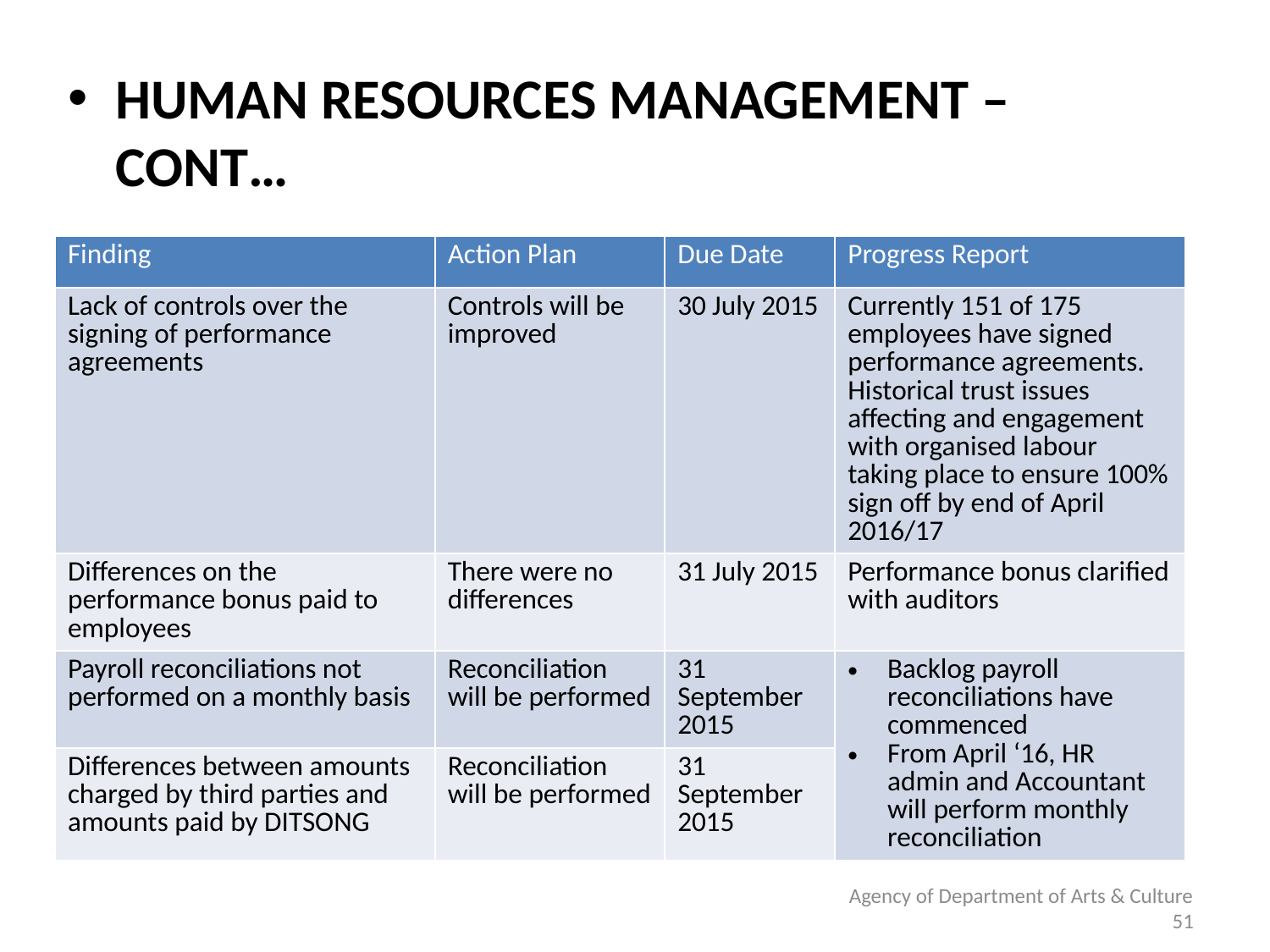

HUMAN RESOURCES MANAGEMENT – CONT…
| Finding | Action Plan | Due Date | Progress Report |
| --- | --- | --- | --- |
| Lack of controls over the signing of performance agreements | Controls will be improved | 30 July 2015 | Currently 151 of 175 employees have signed performance agreements. Historical trust issues affecting and engagement with organised labour taking place to ensure 100% sign off by end of April 2016/17 |
| Differences on the performance bonus paid to employees | There were no differences | 31 July 2015 | Performance bonus clarified with auditors |
| Payroll reconciliations not performed on a monthly basis | Reconciliation will be performed | 31 September 2015 | Backlog payroll reconciliations have commenced From April ‘16, HR admin and Accountant will perform monthly reconciliation |
| Differences between amounts charged by third parties and amounts paid by DITSONG | Reconciliation will be performed | 31 September 2015 |  |
Agency of Department of Arts & Culture
51